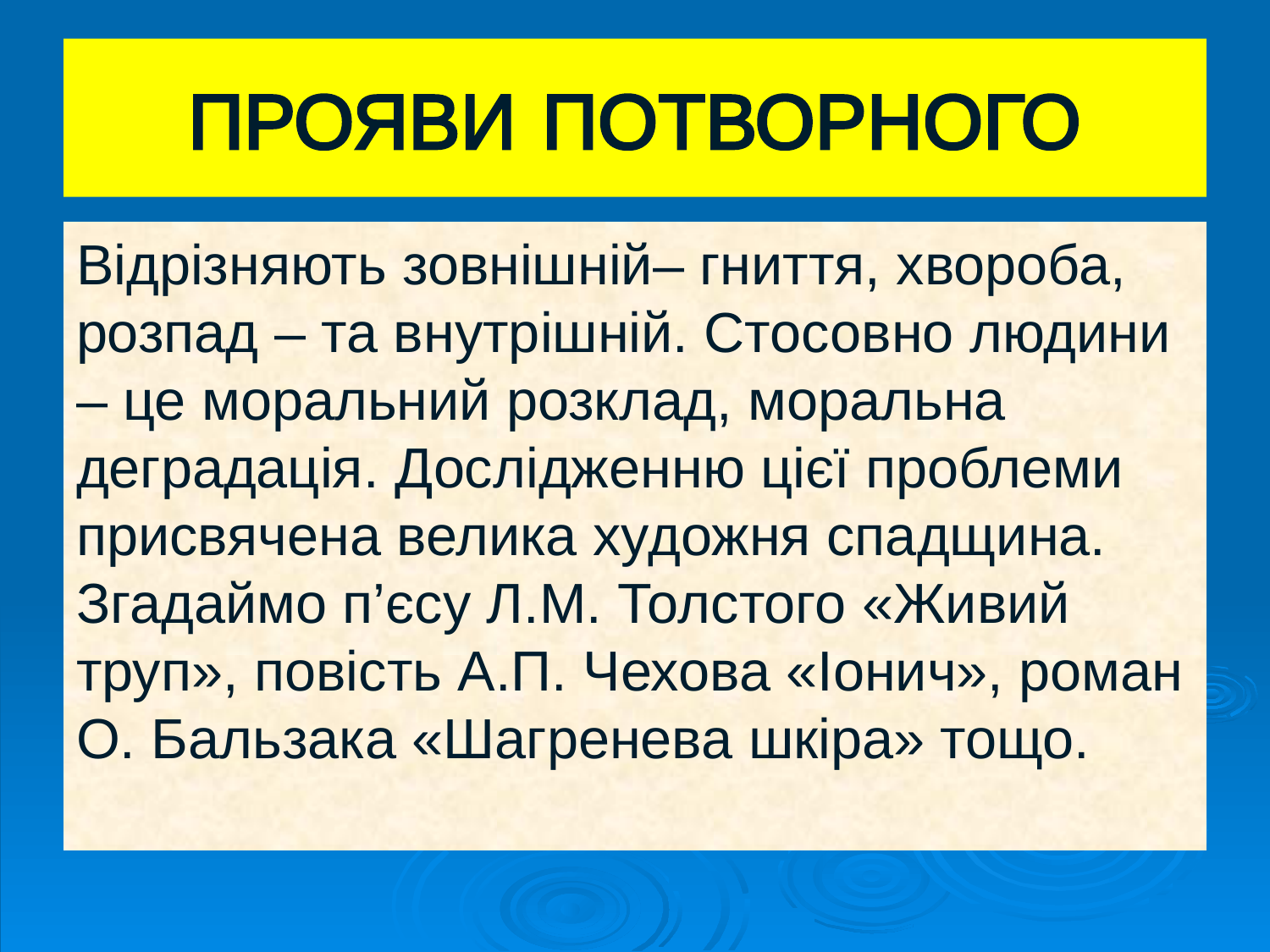

ПРОЯВИ ПОТВОРНОГО
Відрізняють зовнішній– гниття, хвороба, розпад – та внутрішній. Стосовно людини – це моральний розклад, моральна деградація. Дослідженню цієї проблеми присвячена велика художня спадщина. Згадаймо п’єсу Л.М. Толстого «Живий труп», повість А.П. Чехова «Іонич», роман О. Бальзака «Шагренева шкіра» тощо.